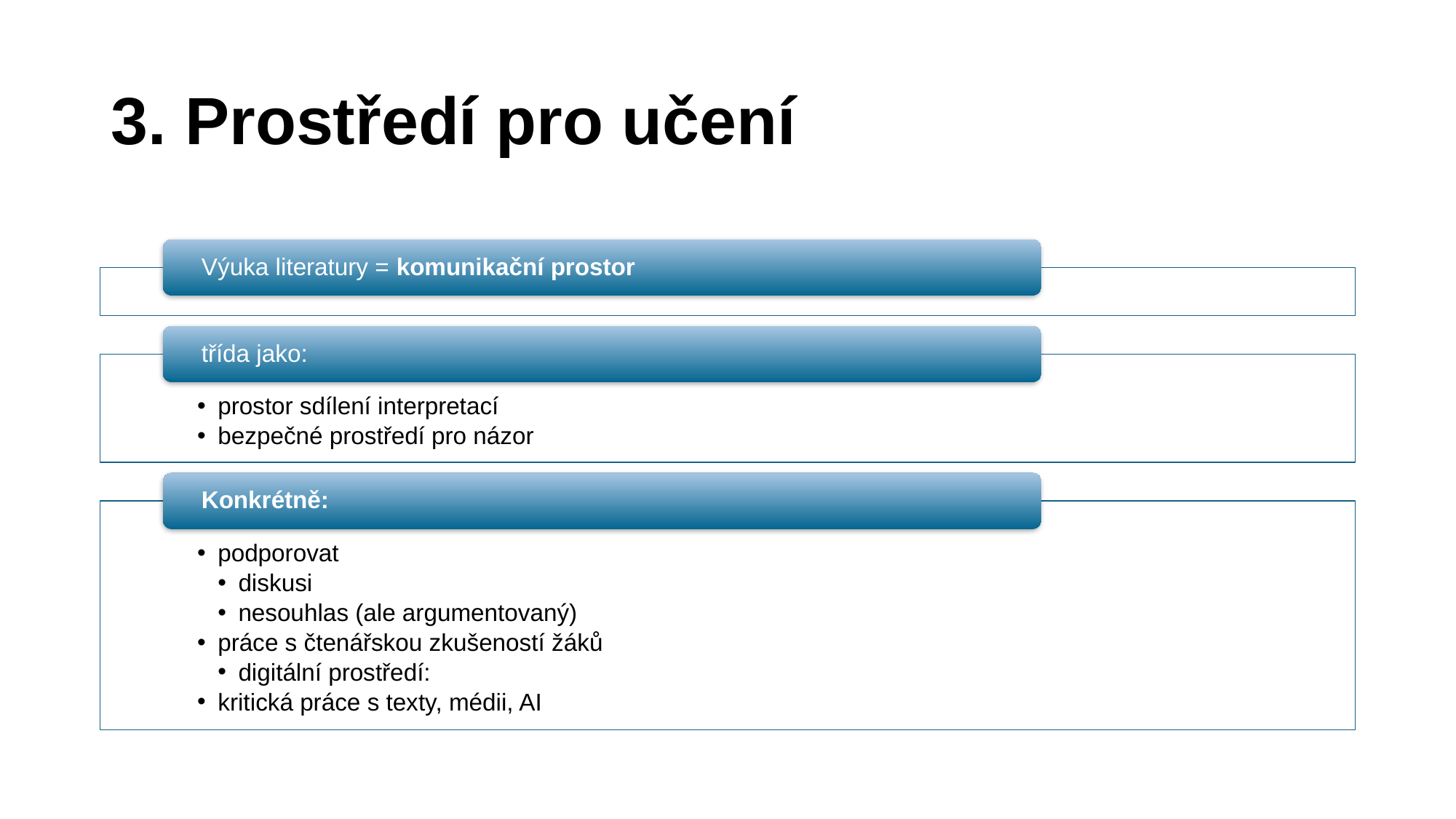

# 3. Prostředí pro učení
Výuka literatury = komunikační prostor
prostor sdílení interpretací
bezpečné prostředí pro názor
třída jako:
podporovat
diskusi
nesouhlas (ale argumentovaný)
práce s čtenářskou zkušeností žáků
digitální prostředí:
kritická práce s texty, médii, AI
Konkrétně: